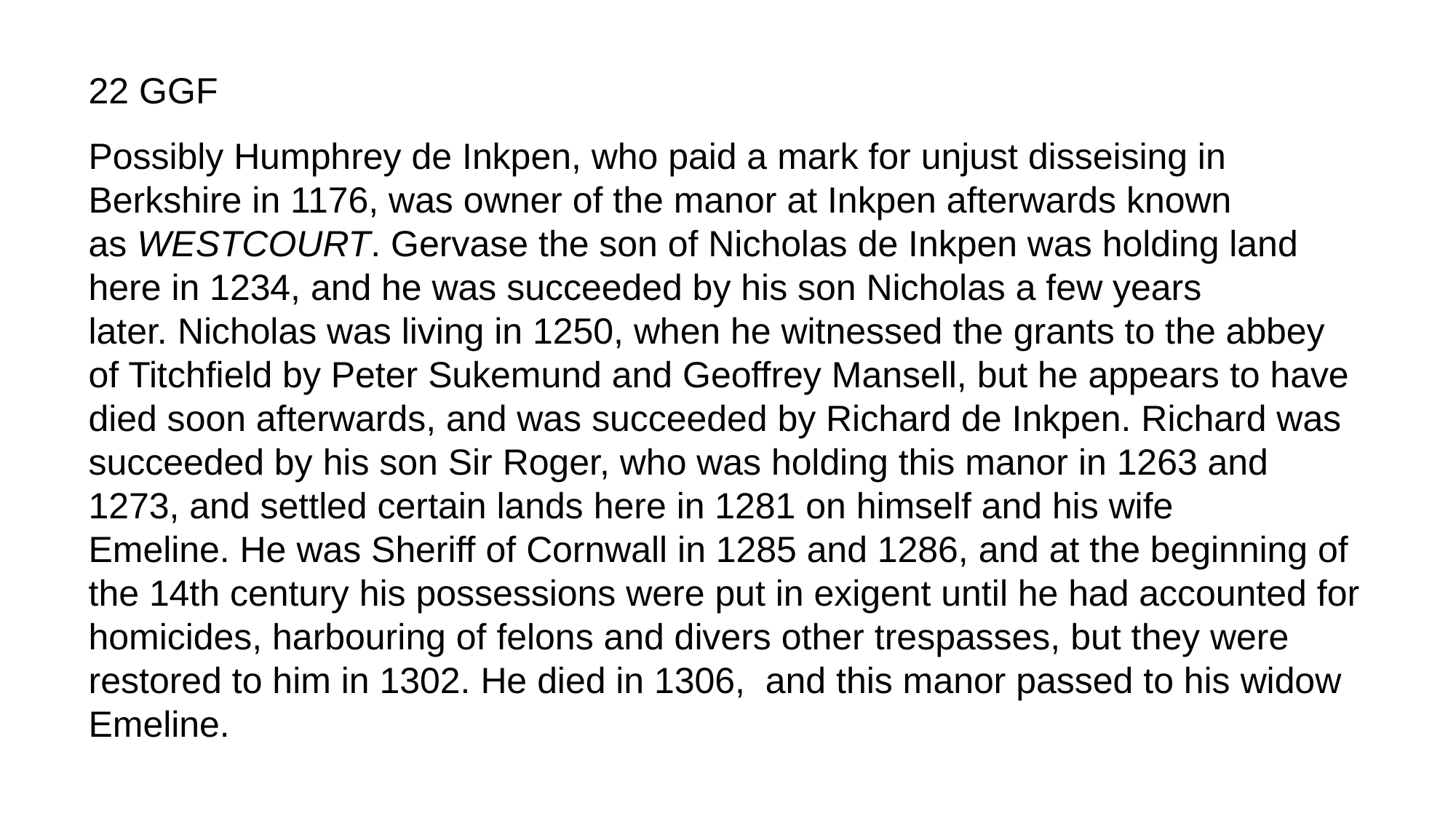

22 GGF

Possibly Humphrey de Inkpen, who paid a mark for unjust disseising in Berkshire in 1176, was owner of the manor at Inkpen afterwards known as WESTCOURT. Gervase the son of Nicholas de Inkpen was holding land here in 1234, and he was succeeded by his son Nicholas a few years later. Nicholas was living in 1250, when he witnessed the grants to the abbey of Titchfield by Peter Sukemund and Geoffrey Mansell, but he appears to have died soon afterwards, and was succeeded by Richard de Inkpen. Richard was succeeded by his son Sir Roger, who was holding this manor in 1263 and 1273, and settled certain lands here in 1281 on himself and his wife Emeline. He was Sheriff of Cornwall in 1285 and 1286, and at the beginning of the 14th century his possessions were put in exigent until he had accounted for homicides, harbouring of felons and divers other trespasses, but they were restored to him in 1302. He died in 1306,  and this manor passed to his widow Emeline.